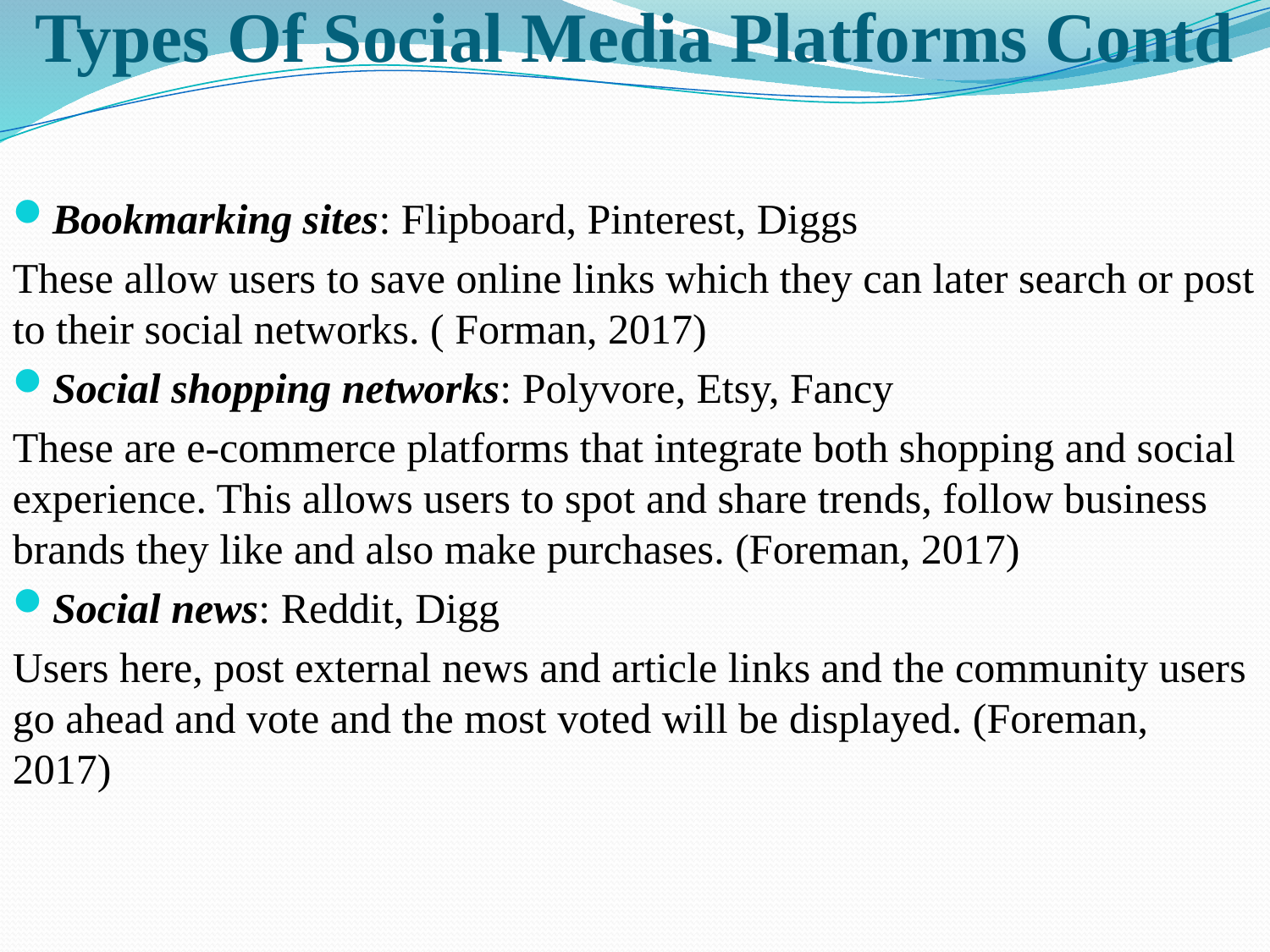

# Types Of Social Media Platforms Contd

Bookmarking sites: Flipboard, Pinterest, Diggs
These allow users to save online links which they can later search or post to their social networks. ( Forman, 2017)
Social shopping networks: Polyvore, Etsy, Fancy
These are e-commerce platforms that integrate both shopping and social experience. This allows users to spot and share trends, follow business brands they like and also make purchases. (Foreman, 2017)
Social news: Reddit, Digg
Users here, post external news and article links and the community users go ahead and vote and the most voted will be displayed. (Foreman, 2017)